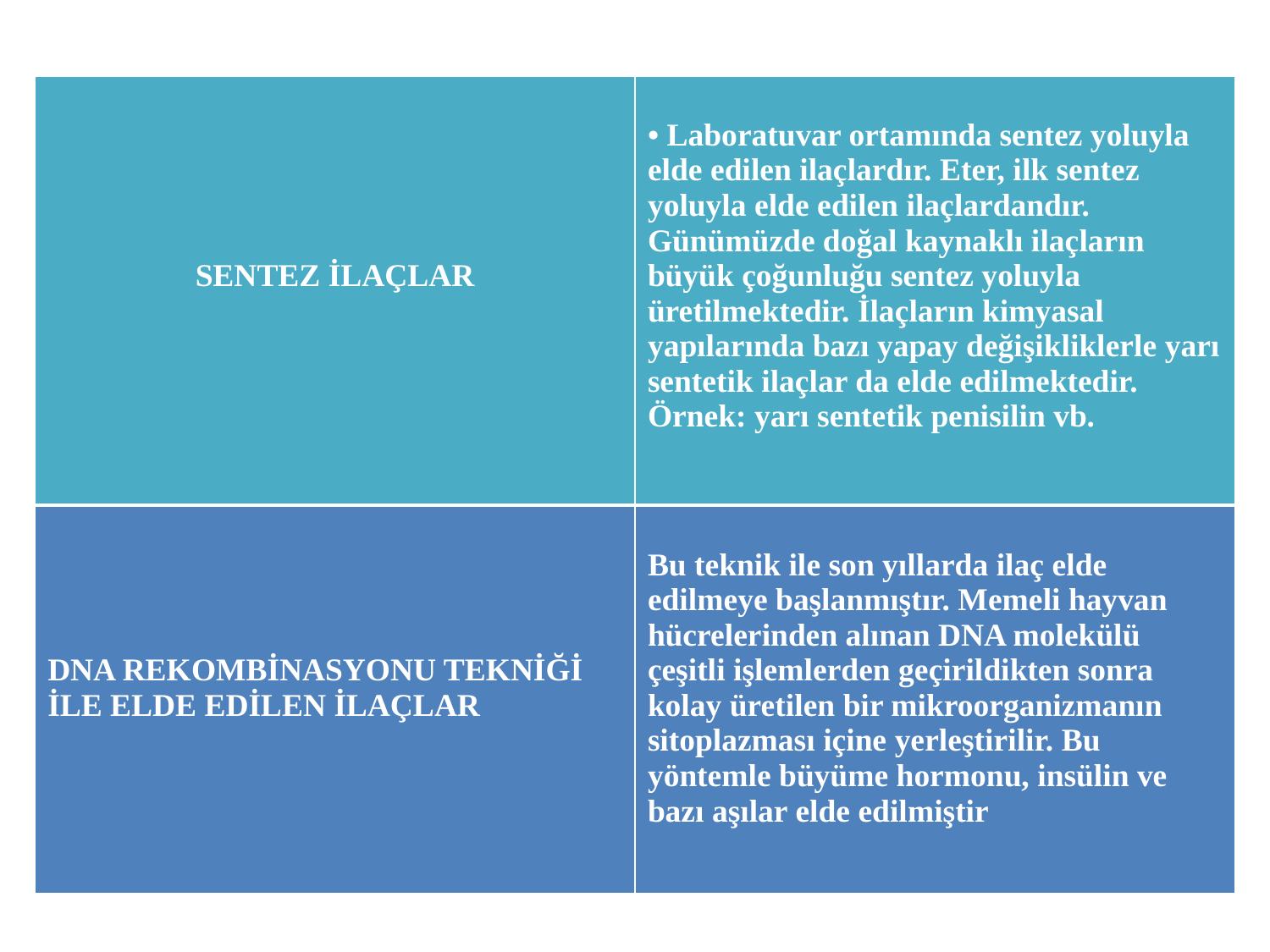

| SENTEZ İLAÇLAR | • Laboratuvar ortamında sentez yoluyla elde edilen ilaçlardır. Eter, ilk sentez yoluyla elde edilen ilaçlardandır. Günümüzde doğal kaynaklı ilaçların büyük çoğunluğu sentez yoluyla üretilmektedir. İlaçların kimyasal yapılarında bazı yapay değişikliklerle yarı sentetik ilaçlar da elde edilmektedir. Örnek: yarı sentetik penisilin vb. |
| --- | --- |

| DNA REKOMBİNASYONU TEKNİĞİ İLE ELDE EDİLEN İLAÇLAR | Bu teknik ile son yıllarda ilaç elde edilmeye başlanmıştır. Memeli hayvan hücrelerinden alınan DNA molekülü çeşitli işlemlerden geçirildikten sonra kolay üretilen bir mikroorganizmanın sitoplazması içine yerleştirilir. Bu yöntemle büyüme hormonu, insülin ve bazı aşılar elde edilmiştir |
| --- | --- |